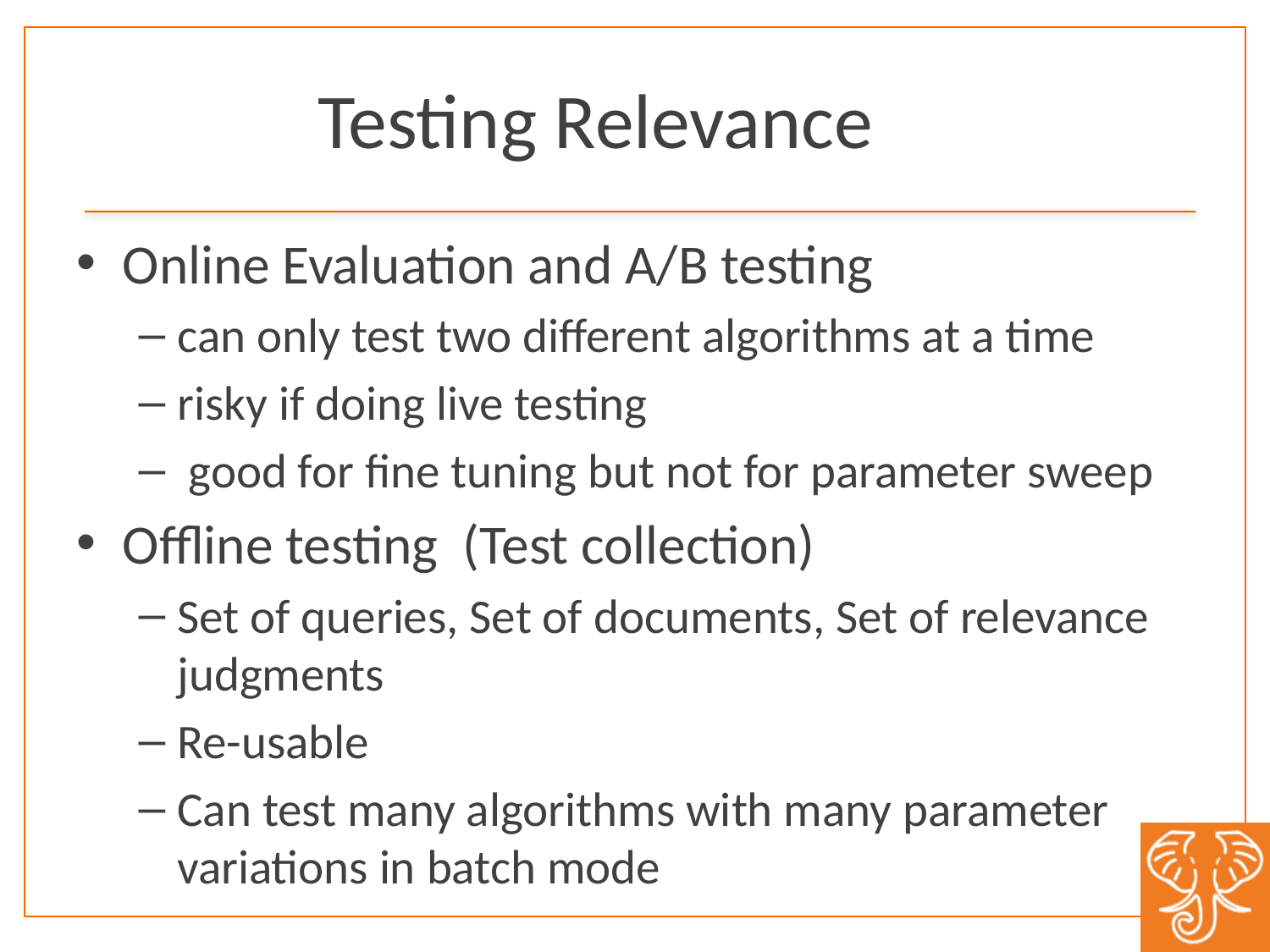

# Testing Relevance
Online Evaluation and A/B testing
can only test two different algorithms at a time
risky if doing live testing
 good for fine tuning but not for parameter sweep
Offline testing  (Test collection)
Set of queries, Set of documents, Set of relevance judgments
Re-usable
Can test many algorithms with many parameter variations in batch mode